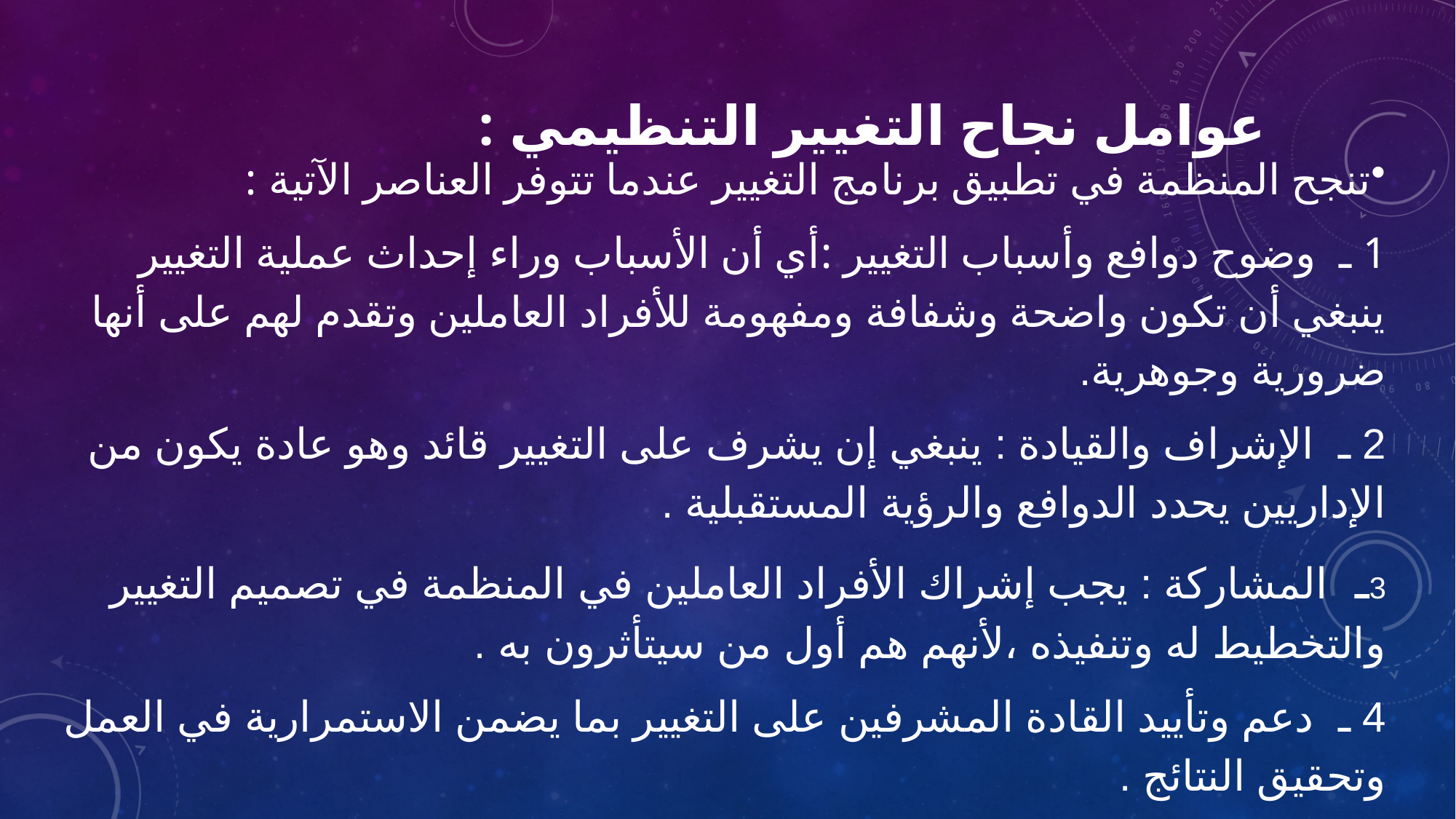

# عوامل نجاح التغيير التنظيمي :
تنجح المنظمة في تطبيق برنامج التغيير عندما تتوفر العناصر الآتية :
1 ـ  وضوح دوافع وأسباب التغيير :أي أن الأسباب وراء إحداث عملية التغيير ينبغي أن تكون واضحة وشفافة ومفهومة للأفراد العاملين وتقدم لهم على أنها ضرورية وجوهرية.
2 ـ  الإشراف والقيادة : ينبغي إن يشرف على التغيير قائد وهو عادة يكون من الإداريين يحدد الدوافع والرؤية المستقبلية .
3ـ  المشاركة : يجب إشراك الأفراد العاملين في المنظمة في تصميم التغيير والتخطيط له وتنفيذه ،لأنهم هم أول من سيتأثرون به .
4 ـ  دعم وتأييد القادة المشرفين على التغيير بما يضمن الاستمرارية في العمل وتحقيق النتائج .